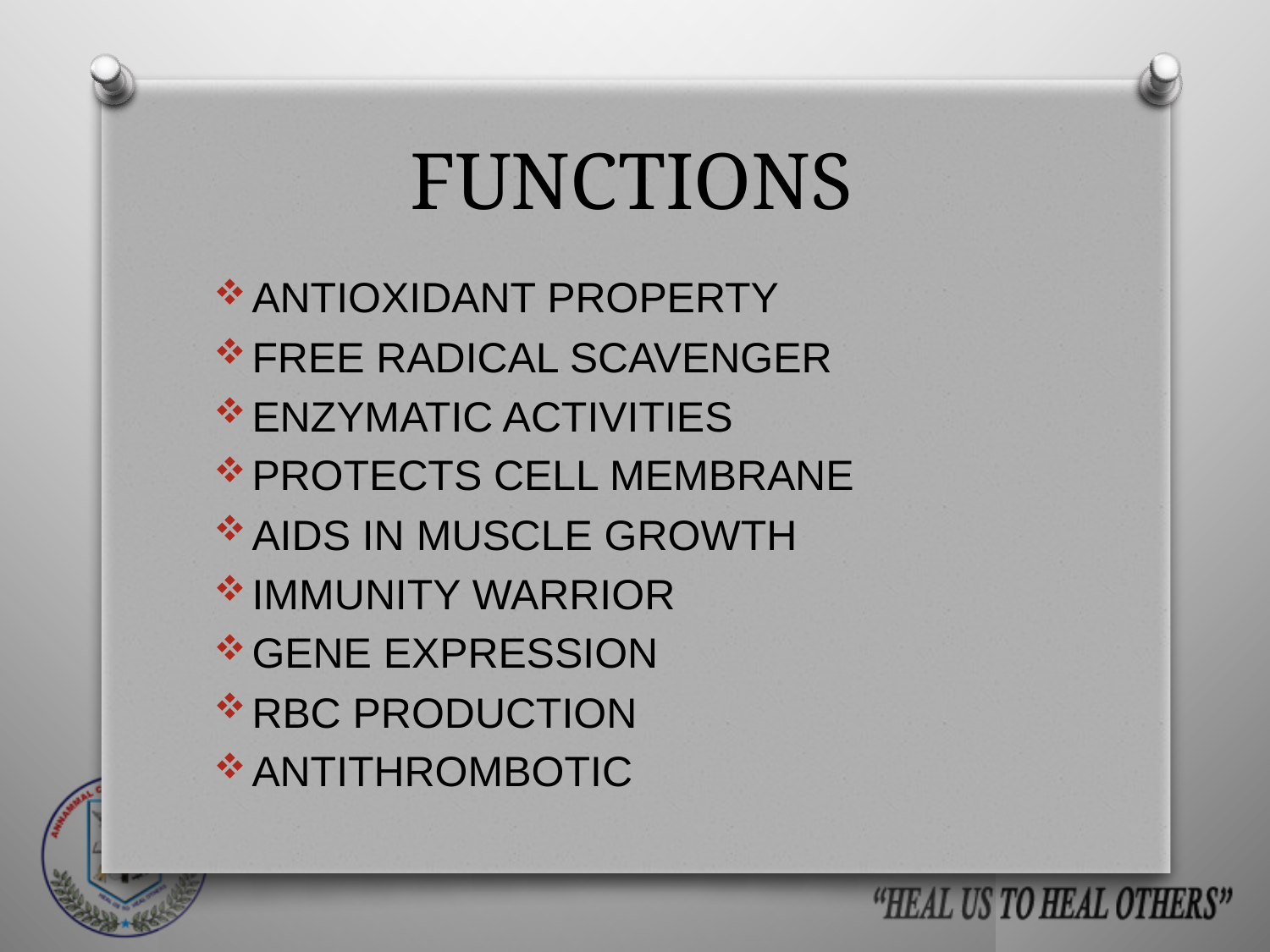

# FUNCTIONS
ANTIOXIDANT PROPERTY
FREE RADICAL SCAVENGER
ENZYMATIC ACTIVITIES
PROTECTS CELL MEMBRANE
AIDS IN MUSCLE GROWTH
IMMUNITY WARRIOR
GENE EXPRESSION
RBC PRODUCTION
ANTITHROMBOTIC